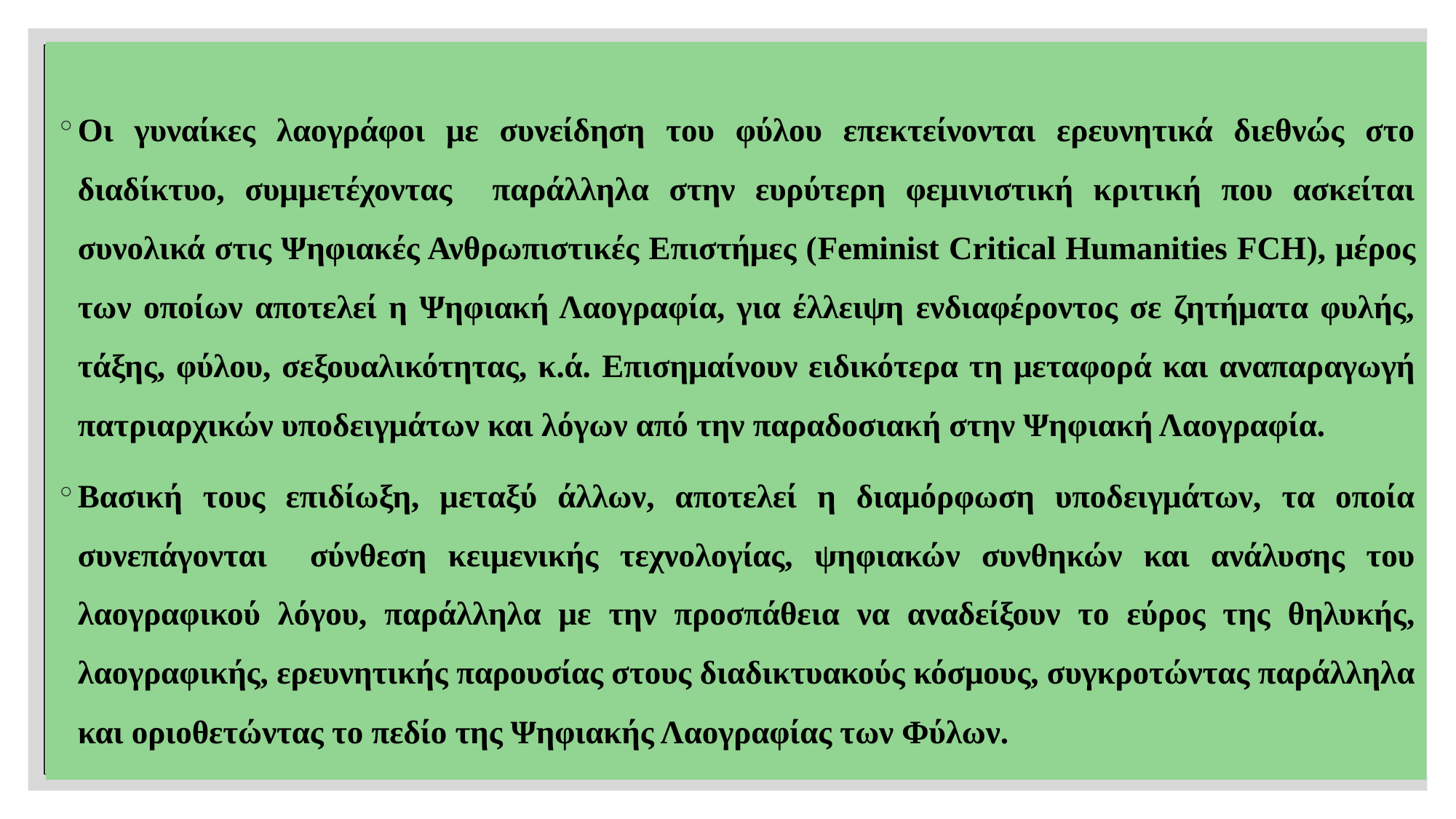

Οι γυναίκες λαογράφοι με συνείδηση του φύλου επεκτείνονται ερευνητικά διεθνώς στο διαδίκτυο, συμμετέχοντας  παράλληλα στην ευρύτερη φεμινιστική κριτική που ασκείται συνολικά στις Ψηφιακές Ανθρωπιστικές Επιστήμες (Feminist Critical Humanities FCH), μέρος των οποίων αποτελεί η Ψηφιακή Λαογραφία, για έλλειψη ενδιαφέροντος σε ζητήματα φυλής, τάξης, φύλου, σεξουαλικότητας, κ.ά. Επισημαίνουν ειδικότερα τη μεταφορά και αναπαραγωγή πατριαρχικών υποδειγμάτων και λόγων από την παραδοσιακή στην Ψηφιακή Λαογραφία.
Βασική τους επιδίωξη, μεταξύ άλλων, αποτελεί η διαμόρφωση υποδειγμάτων, τα οποία συνεπάγονται  σύνθεση κειμενικής τεχνολογίας, ψηφιακών συνθηκών και ανάλυσης του λαογραφικού λόγου, παράλληλα με την προσπάθεια να αναδείξουν το εύρος της θηλυκής, λαογραφικής, ερευνητικής παρουσίας στους διαδικτυακούς κόσμους, συγκροτώντας παράλληλα και οριοθετώντας το πεδίο της Ψηφιακής Λαογραφίας των Φύλων.
#